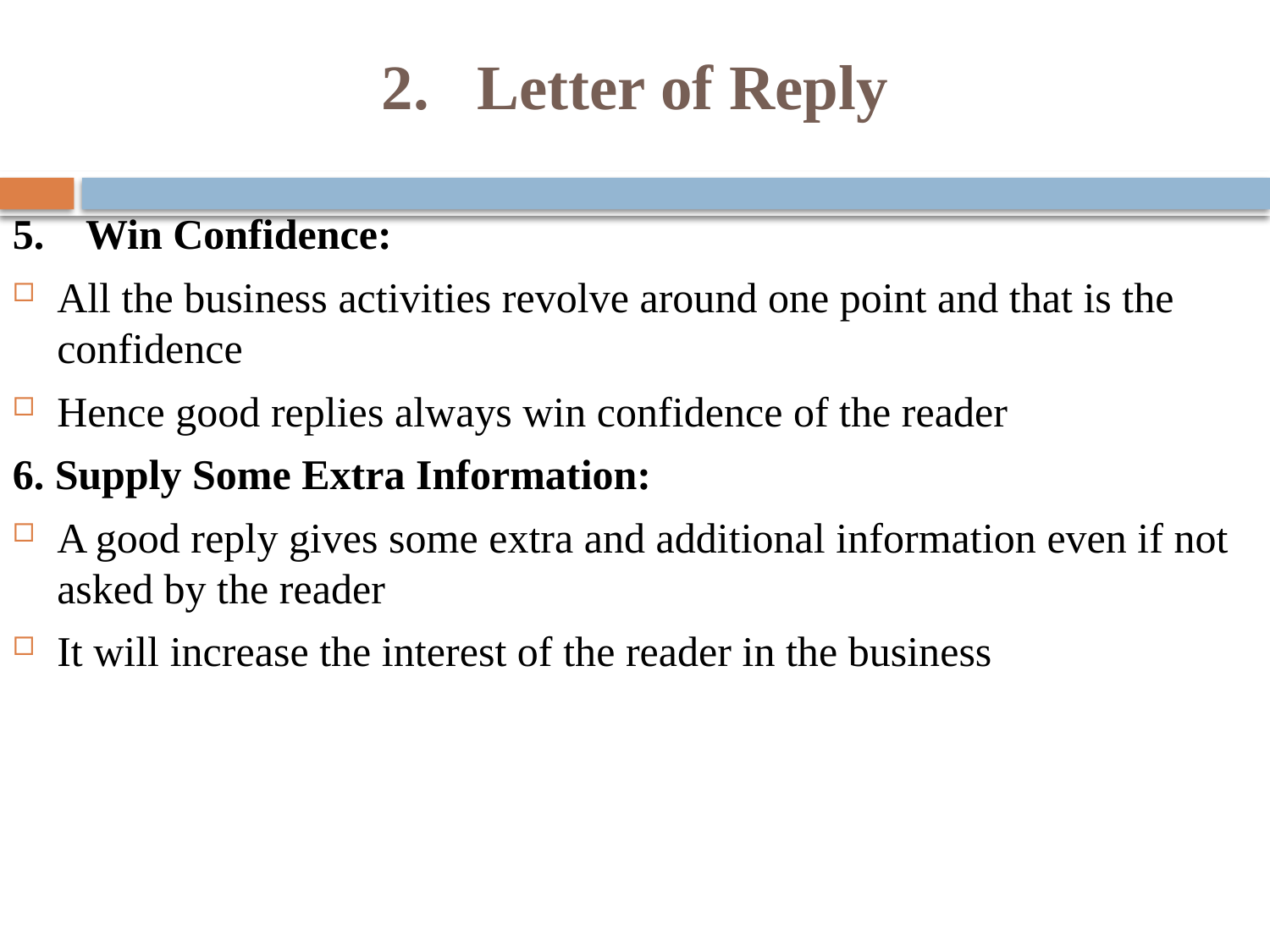

# 2.   Letter of Reply
5.    Win Confidence:
All the business activities revolve around one point and that is the confidence
Hence good replies always win confidence of the reader
6. Supply Some Extra Information:
A good reply gives some extra and additional information even if not asked by the reader
It will increase the interest of the reader in the business